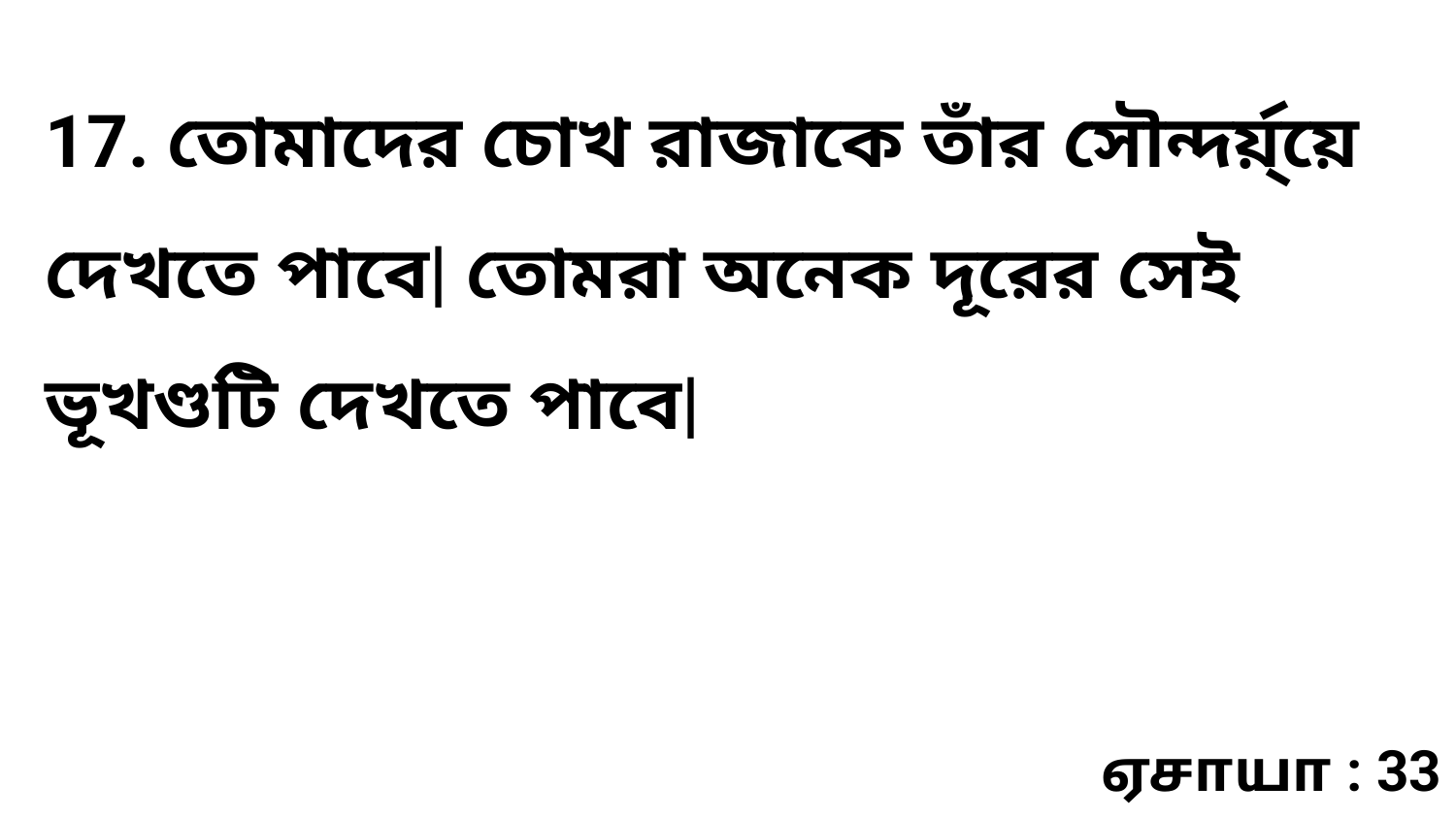

17. তোমাদের চোখ রাজাকে তাঁর সৌন্দর্য়্য়ে দেখতে পাবে| তোমরা অনেক দূরের সেই ভূখণ্ডটি দেখতে পাবে|
ஏசாயா : 33